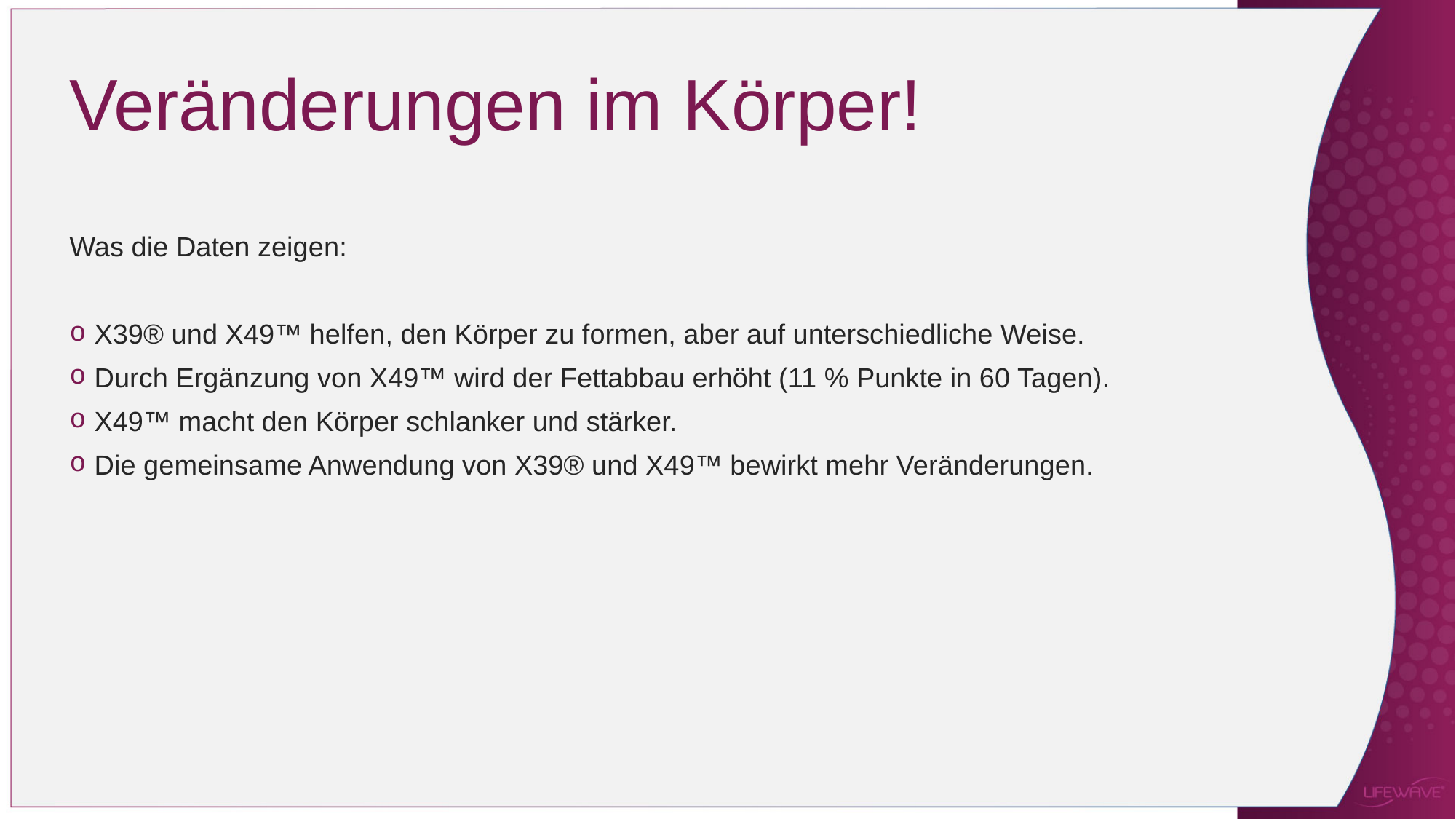

Veränderungen im Körper!
Was die Daten zeigen:

X39® und X49™ helfen, den Körper zu formen, aber auf unterschiedliche Weise.
Durch Ergänzung von X49™ wird der Fettabbau erhöht (11 % Punkte in 60 Tagen).
X49™ macht den Körper schlanker und stärker.
Die gemeinsame Anwendung von X39® und X49™ bewirkt mehr Veränderungen.